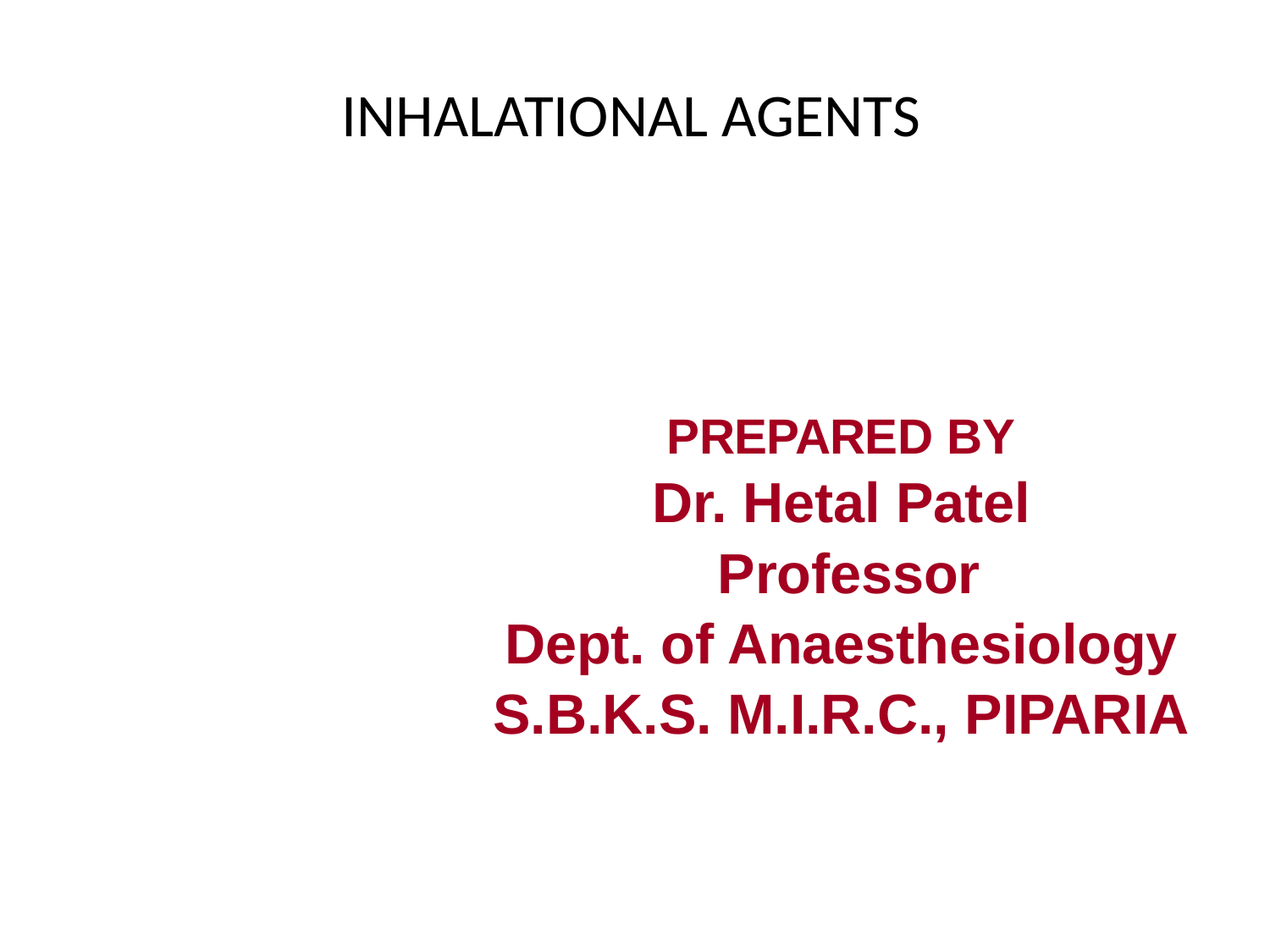

# INHALATIONAL AGENTS
PREPARED BY
Dr. Hetal Patel
 Professor
Dept. of Anaesthesiology
S.B.K.S. M.I.R.C., PIPARIA